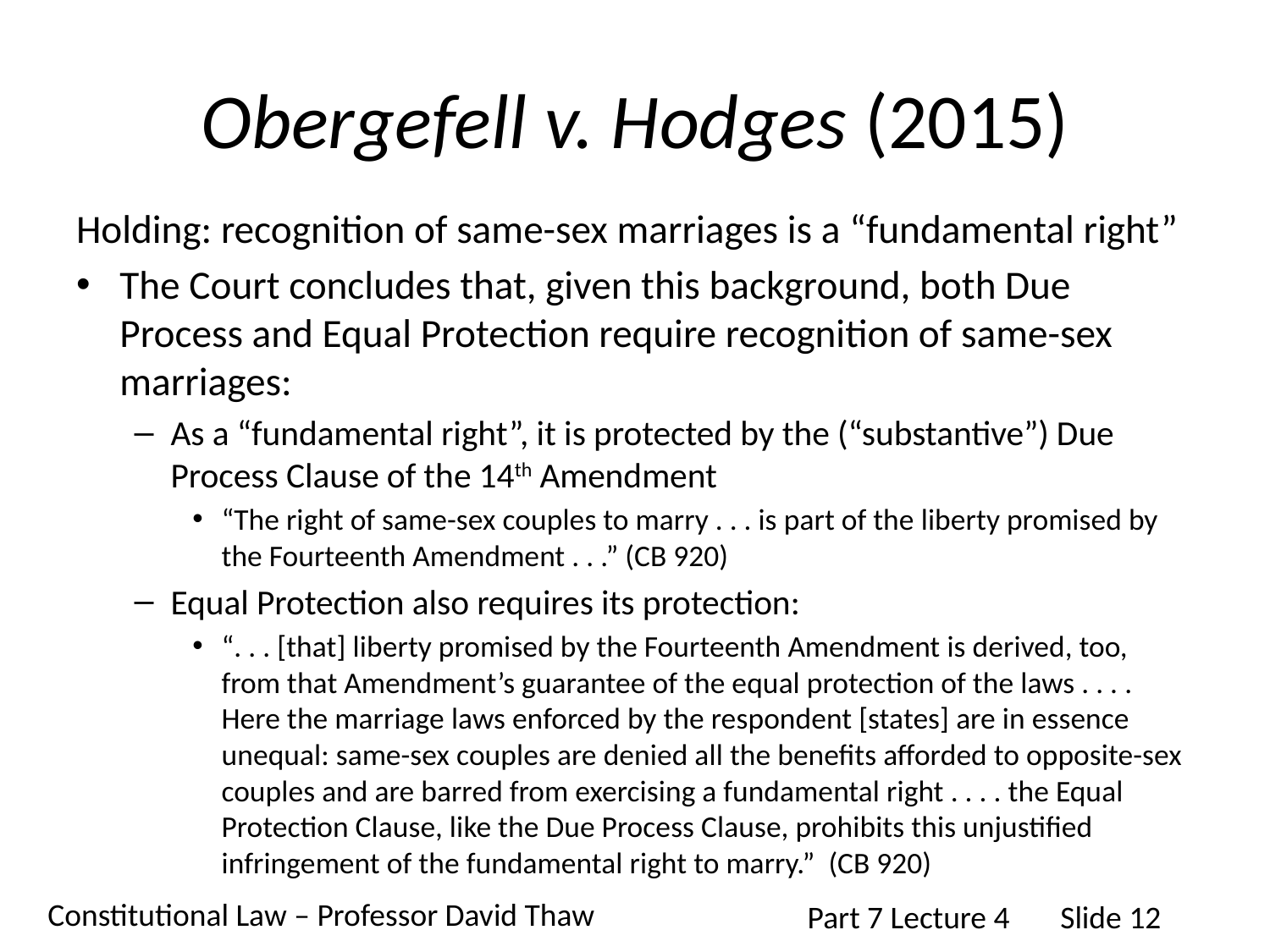

# Obergefell v. Hodges (2015)
Holding: recognition of same-sex marriages is a “fundamental right”
The Court concludes that, given this background, both Due Process and Equal Protection require recognition of same-sex marriages:
As a “fundamental right”, it is protected by the (“substantive”) Due Process Clause of the 14th Amendment
“The right of same-sex couples to marry . . . is part of the liberty promised by the Fourteenth Amendment . . .” (CB 920)
Equal Protection also requires its protection:
“. . . [that] liberty promised by the Fourteenth Amendment is derived, too, from that Amendment’s guarantee of the equal protection of the laws . . . . Here the marriage laws enforced by the respondent [states] are in essence unequal: same-sex couples are denied all the benefits afforded to opposite-sex couples and are barred from exercising a fundamental right . . . . the Equal Protection Clause, like the Due Process Clause, prohibits this unjustified infringement of the fundamental right to marry.”  (CB 920)